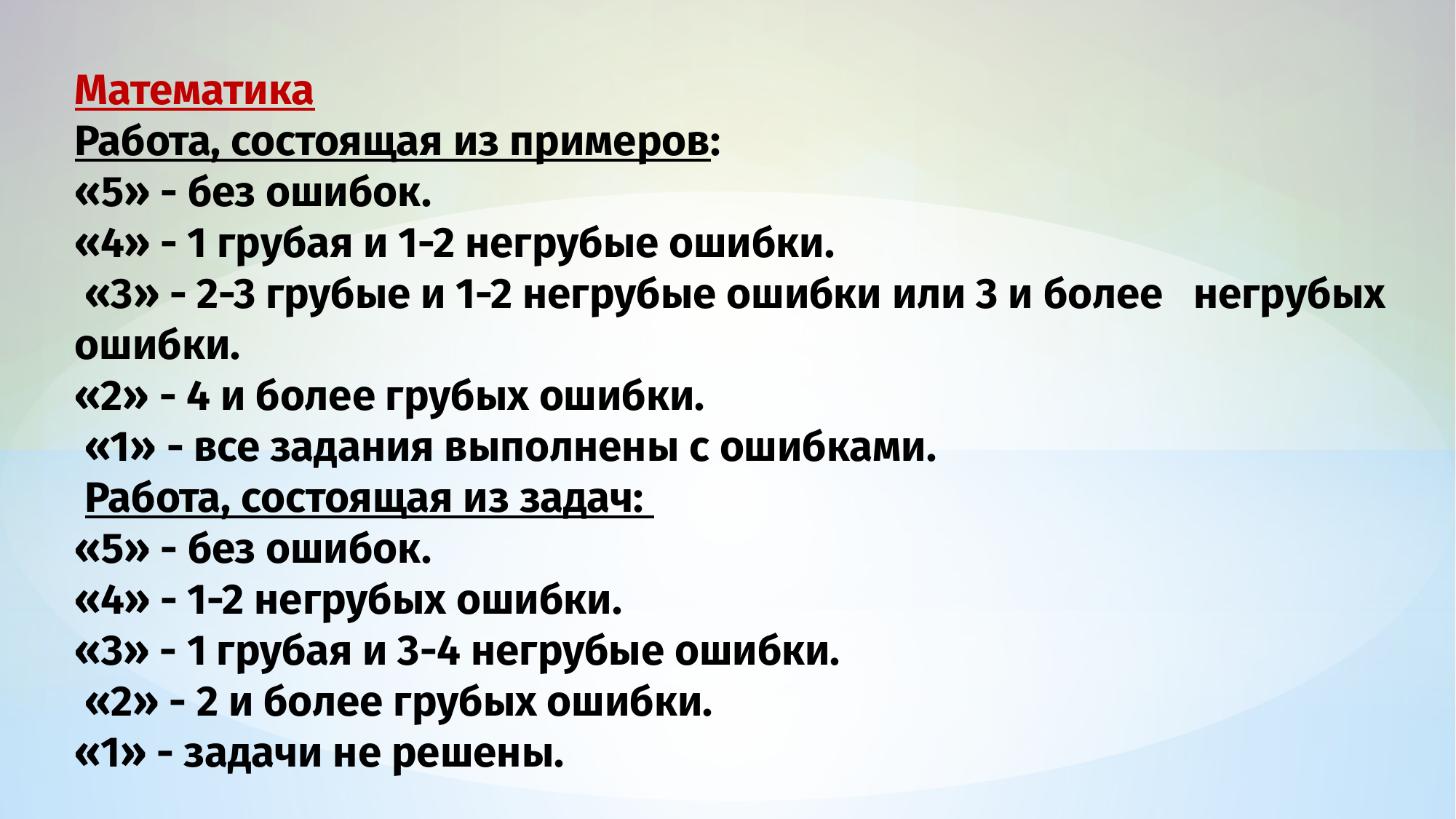

Математика
Работа, состоящая из примеров:
«5» - без ошибок.
«4» - 1 грубая и 1-2 негрубые ошибки.
 «3» - 2-3 грубые и 1-2 негрубые ошибки или 3 и более   негрубых ошибки.
«2» - 4 и более грубых ошибки.
 «1» - все задания выполнены с ошибками.
 Работа, состоящая из задач:
«5» - без ошибок.
«4» - 1-2 негрубых ошибки.
«3» - 1 грубая и 3-4 негрубые ошибки.
 «2» - 2 и более грубых ошибки.
«1» - задачи не решены.